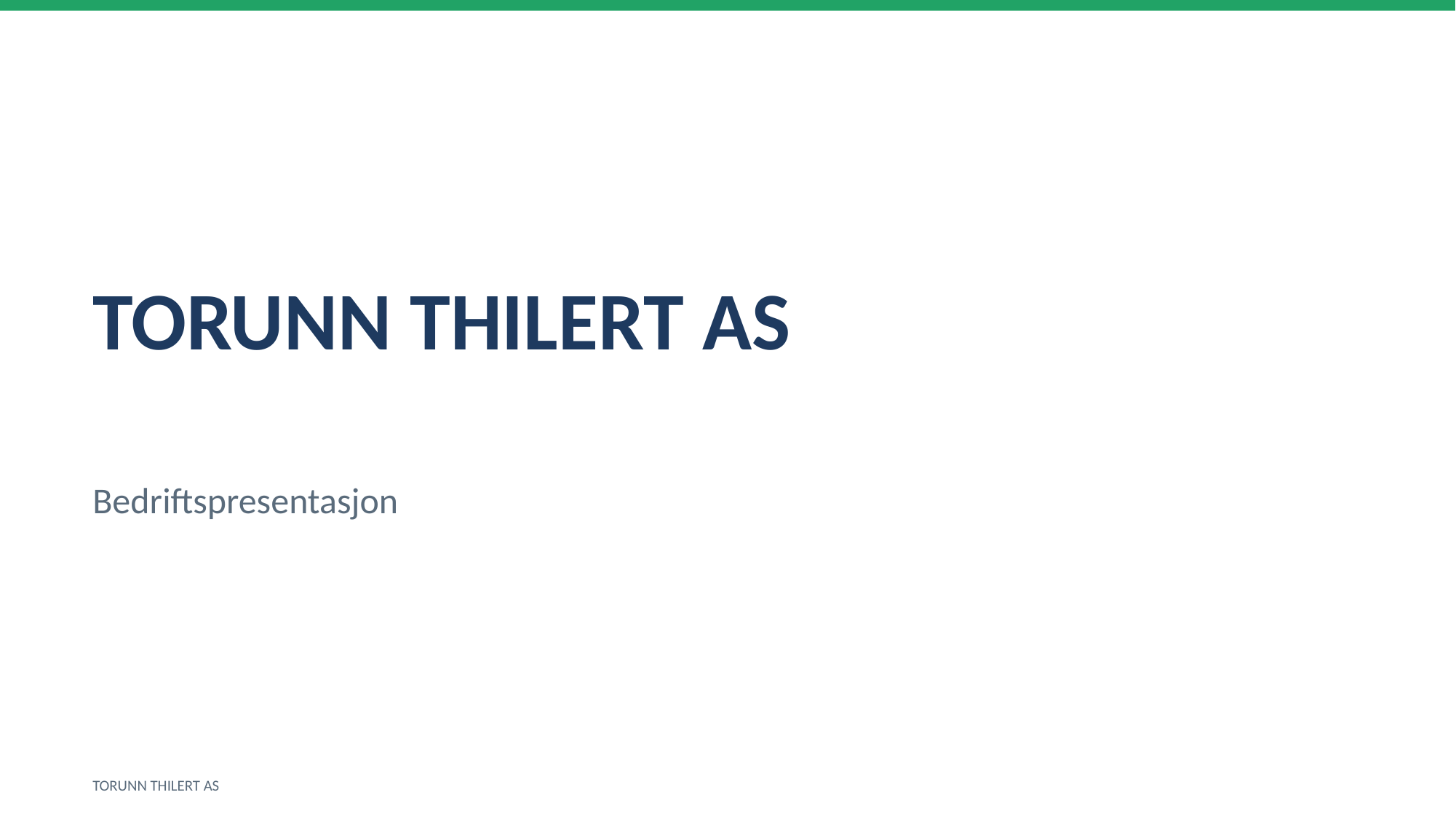

TORUNN THILERT AS
Bedriftspresentasjon
TORUNN THILERT AS